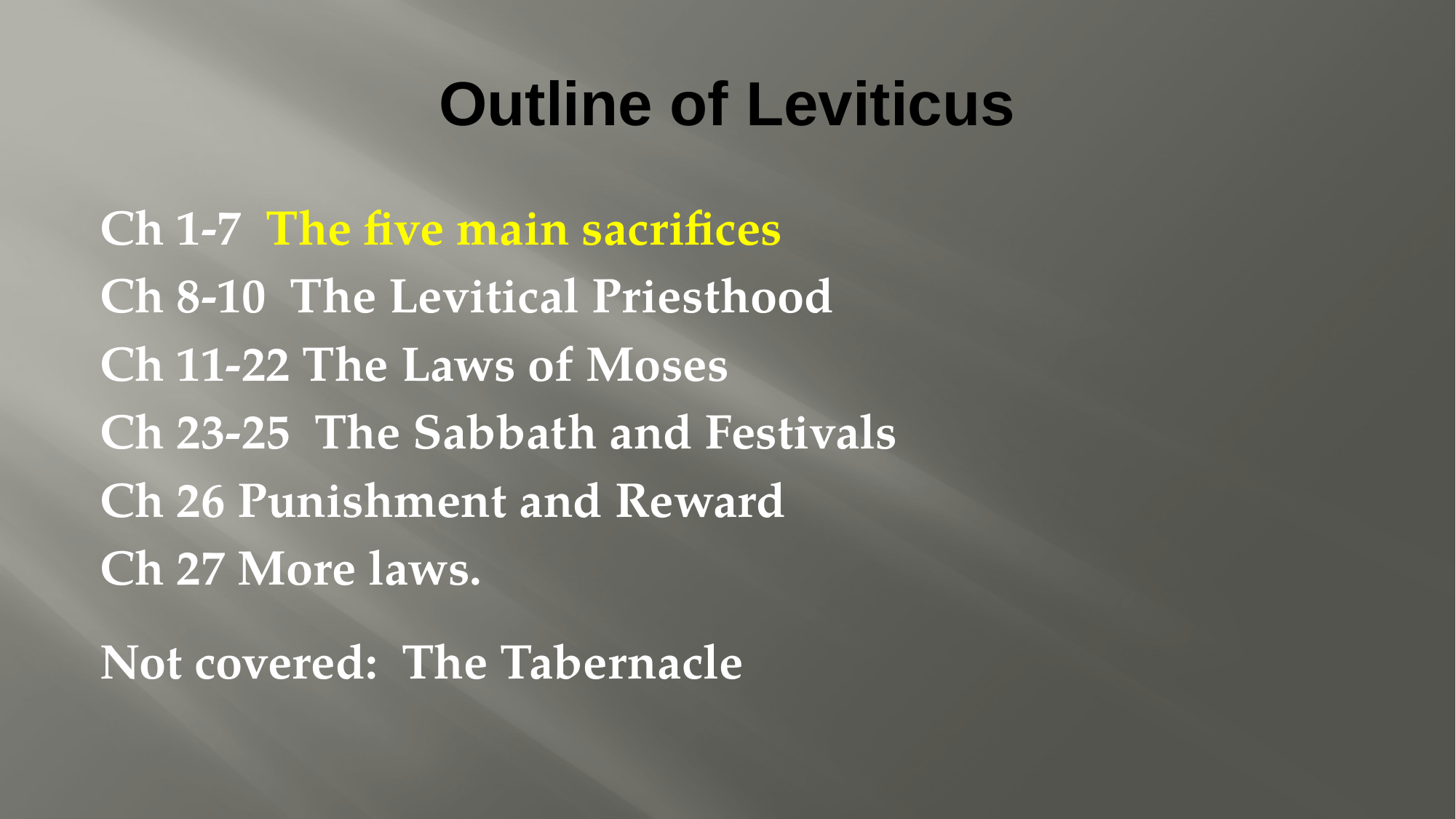

# Outline of Leviticus
Ch 1-7  The five main sacrifices
Ch 8-10  The Levitical Priesthood
Ch 11-22 The Laws of Moses
Ch 23-25  The Sabbath and Festivals
Ch 26 Punishment and Reward
Ch 27 More laws.

Not covered:  The Tabernacle